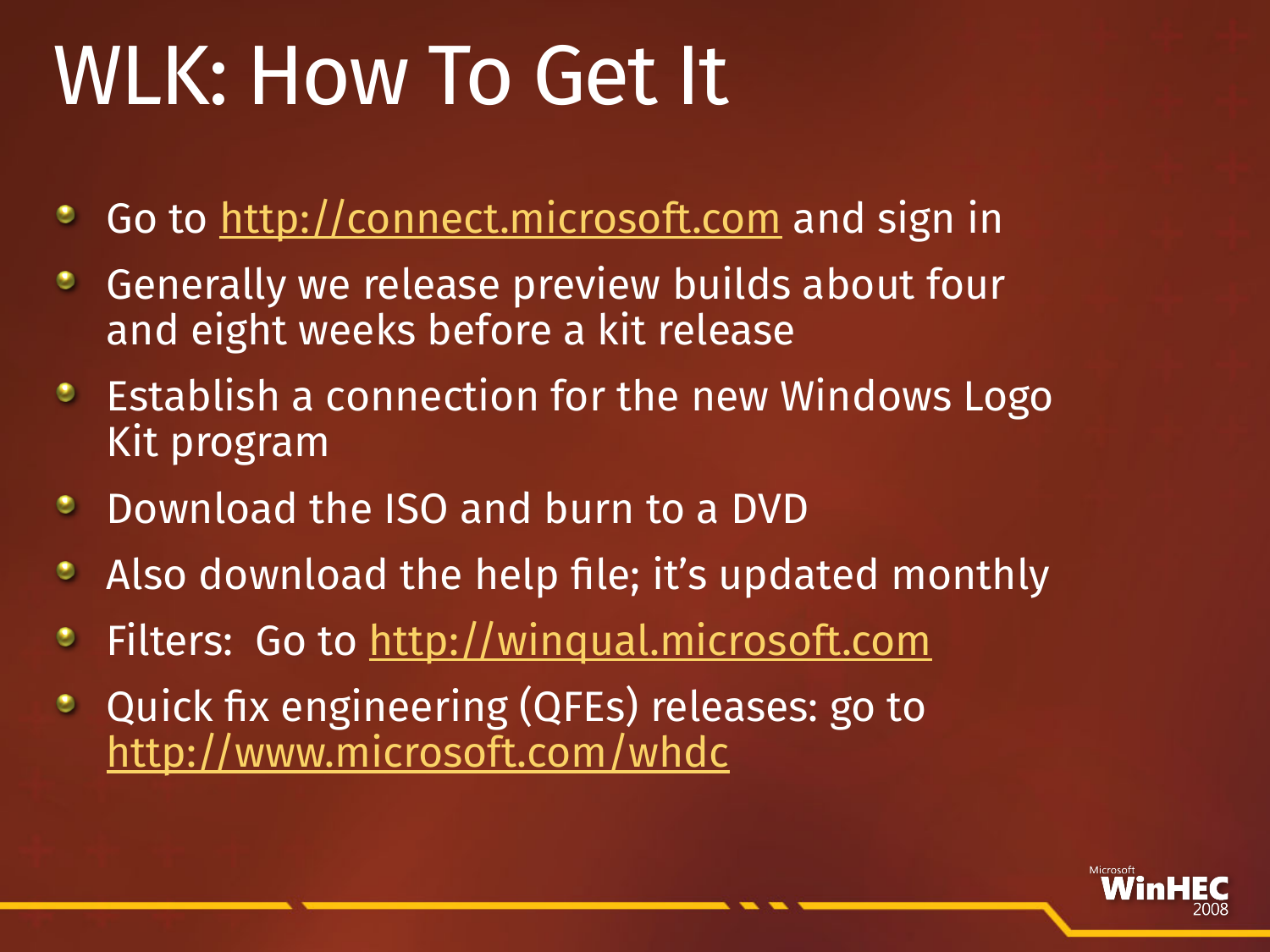

# WLK: How To Get It
Go to http://connect.microsoft.com and sign in
Generally we release preview builds about four
and eight weeks before a kit release
Establish a connection for the new Windows Logo
Kit program
Download the ISO and burn to a DVD
Also download the help file; it’s updated monthly
Filters:  Go to http://winqual.microsoft.com
Quick fix engineering (QFEs) releases: go to http://www.microsoft.com/whdc